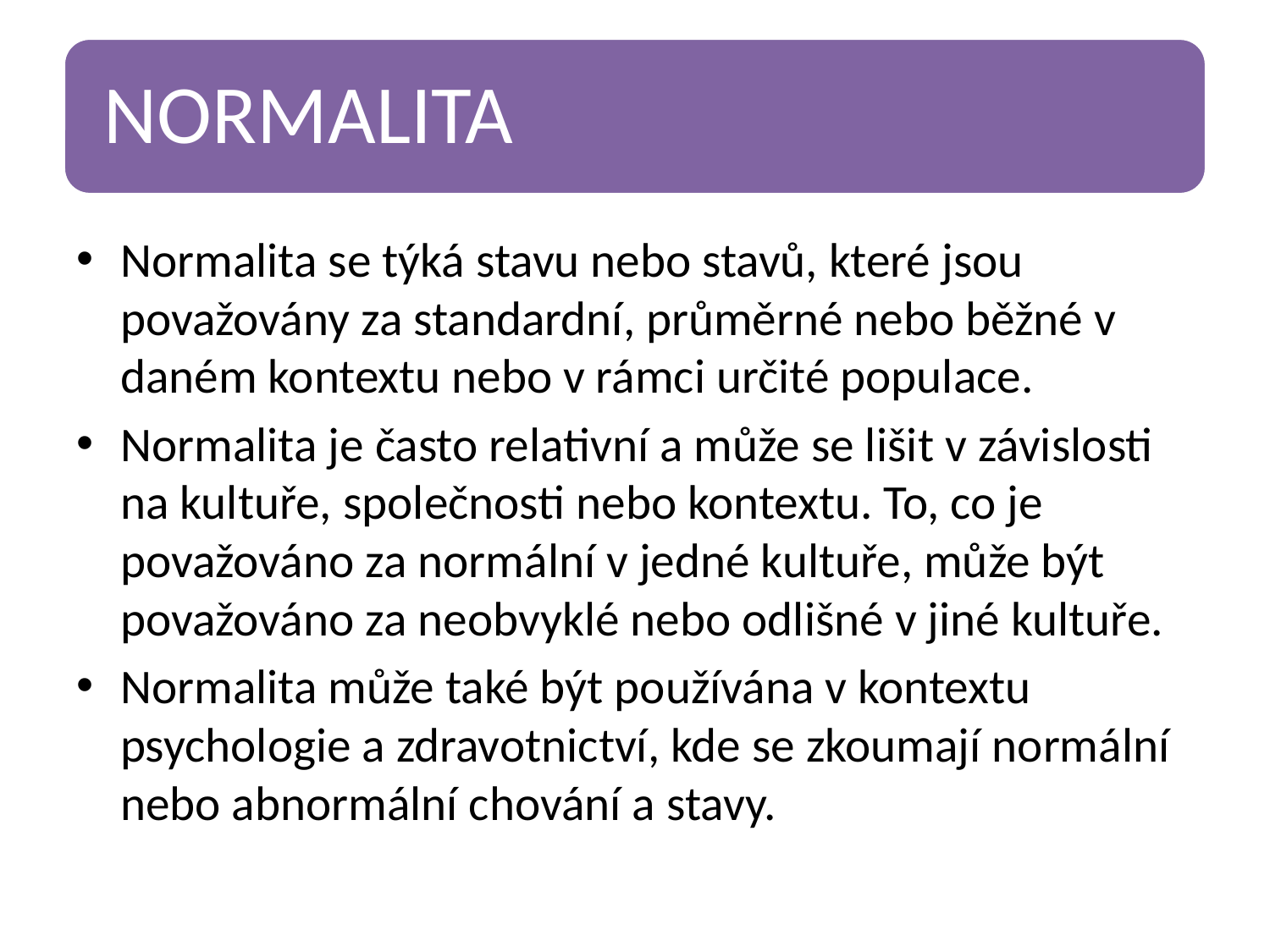

NORMALITA
Normalita se týká stavu nebo stavů, které jsou považovány za standardní, průměrné nebo běžné v daném kontextu nebo v rámci určité populace.
Normalita je často relativní a může se lišit v závislosti na kultuře, společnosti nebo kontextu. To, co je považováno za normální v jedné kultuře, může být považováno za neobvyklé nebo odlišné v jiné kultuře.
Normalita může také být používána v kontextu psychologie a zdravotnictví, kde se zkoumají normální nebo abnormální chování a stavy.